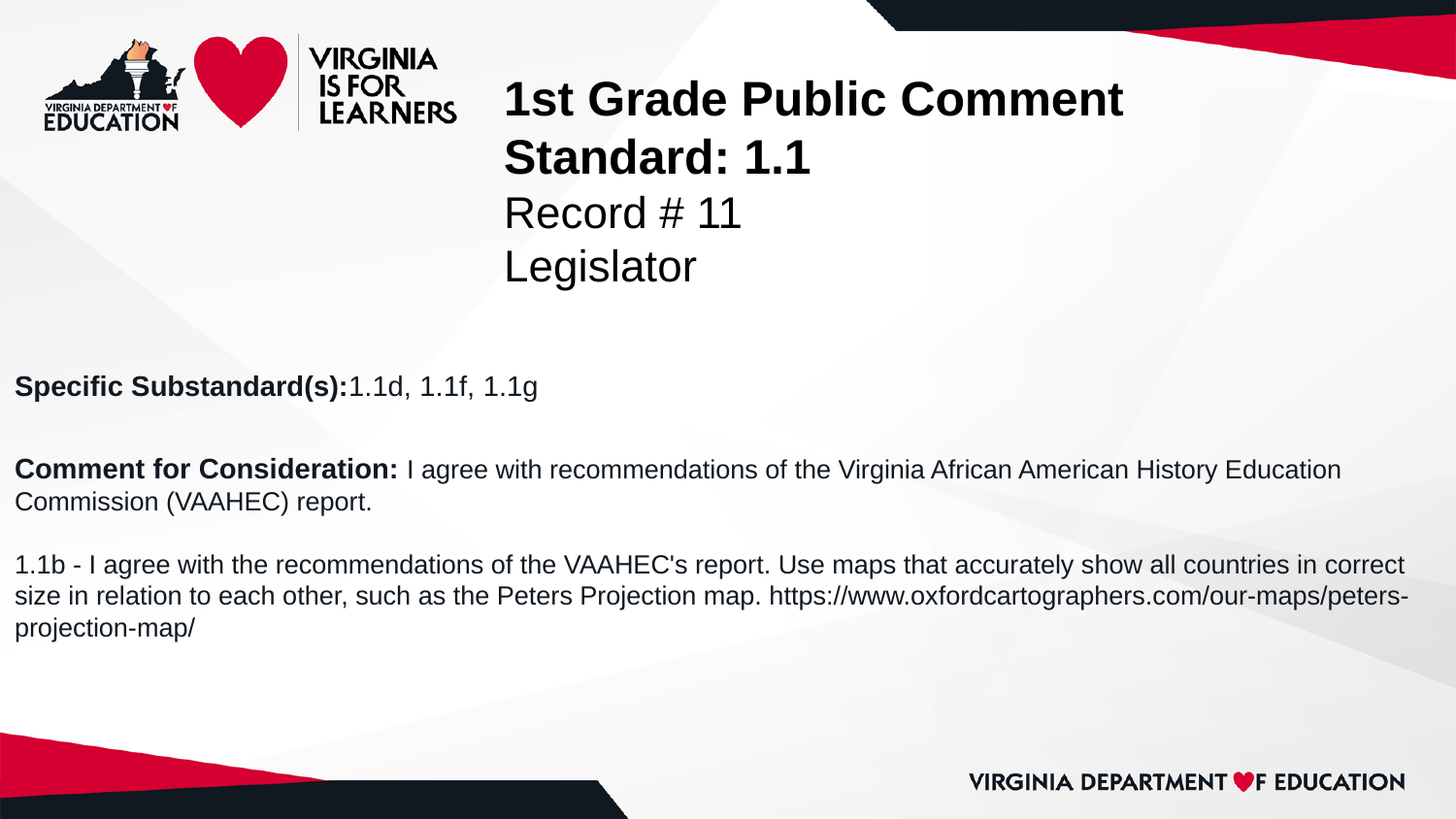

# 1st Grade Public Comment
Standard: 1.1
Record # 11
Legislator

Specific Substandard(s):1.1d, 1.1f, 1.1g

Comment for Consideration: I agree with recommendations of the Virginia African American History Education Commission (VAAHEC) report.

1.1b - I agree with the recommendations of the VAAHEC's report. Use maps that accurately show all countries in correct size in relation to each other, such as the Peters Projection map. https://www.oxfordcartographers.com/our-maps/peters-projection-map/